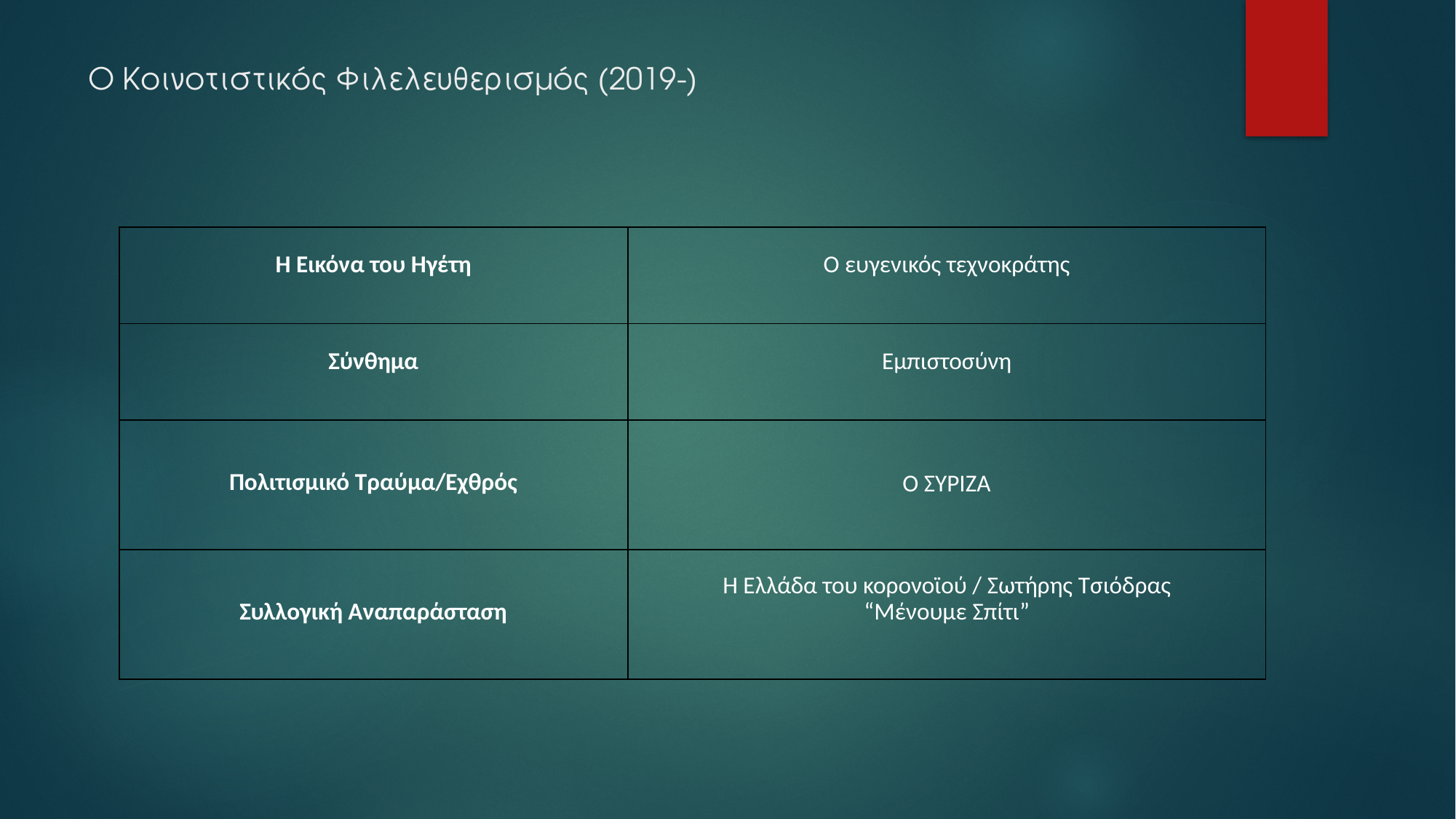

# Ο Κοινοτιστικός Φιλελευθερισμός (2019-)
| Η Εικόνα του Ηγέτη | Ο ευγενικός τεχνοκράτης |
| --- | --- |
| Σύνθημα | Εμπιστοσύνη |
| Πολιτισμικό Τραύμα/Εχθρός | Ο ΣΥΡΙΖΑ |
| Συλλογική Αναπαράσταση | Η Ελλάδα του κορονοϊού / Σωτήρης Τσιόδρας “Μένουμε Σπίτι” |